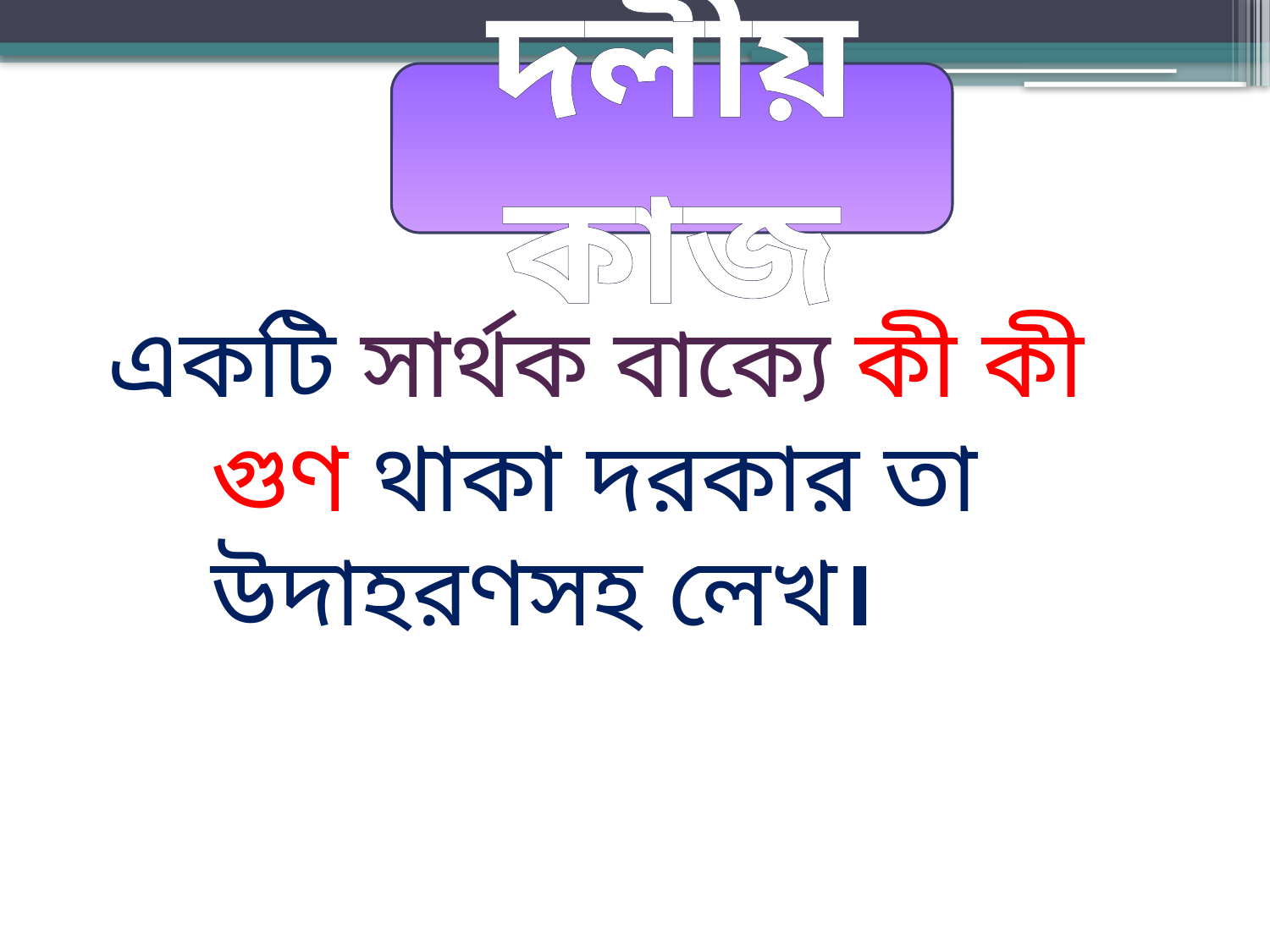

দলীয় কাজ
একটি সার্থক বাক্যে কী কী গুণ থাকা দরকার তা উদাহরণসহ লেখ।